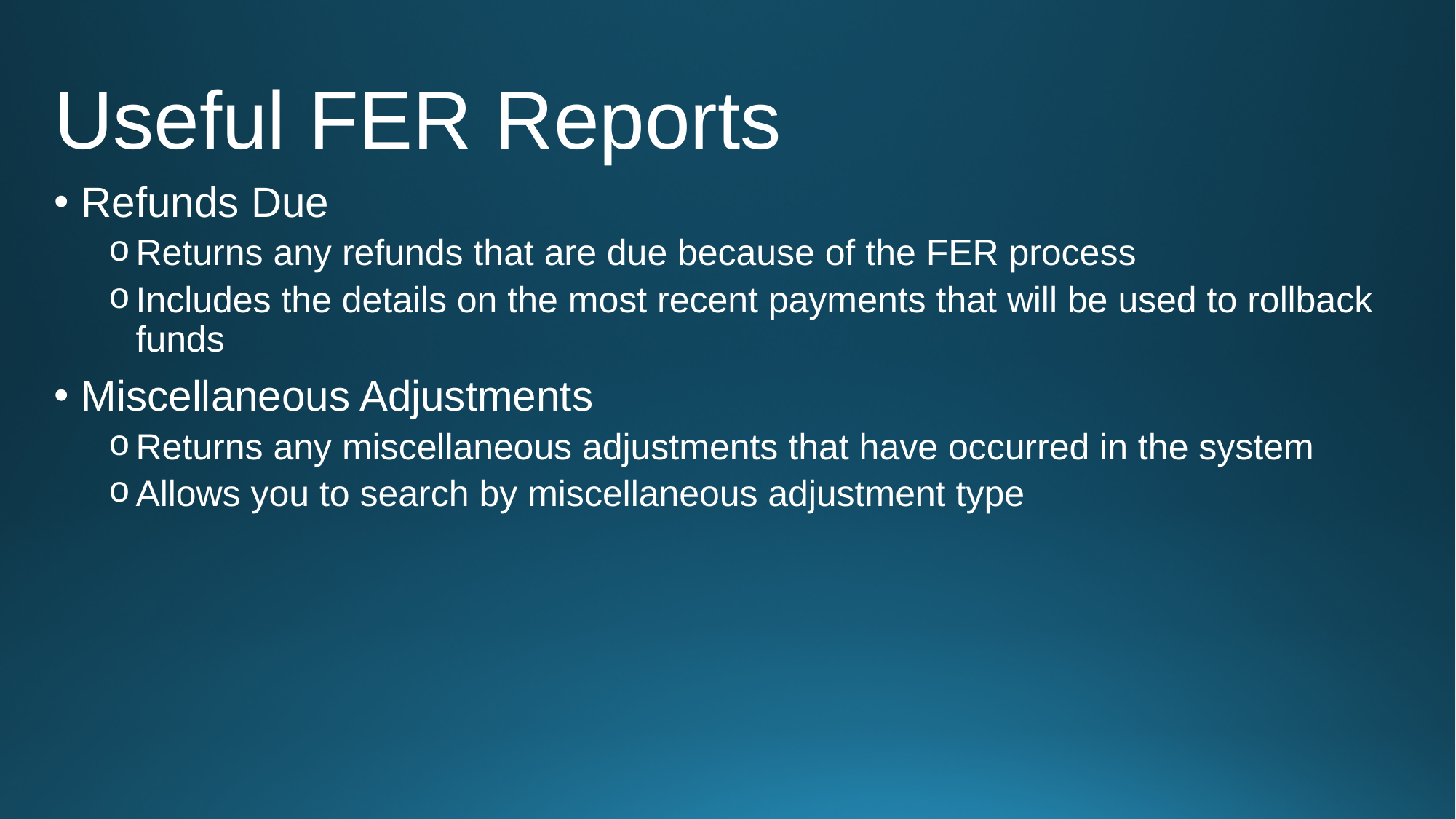

# Useful FER Reports
Refunds Due
Returns any refunds that are due because of the FER process
Includes the details on the most recent payments that will be used to rollback funds
Miscellaneous Adjustments
Returns any miscellaneous adjustments that have occurred in the system
Allows you to search by miscellaneous adjustment type